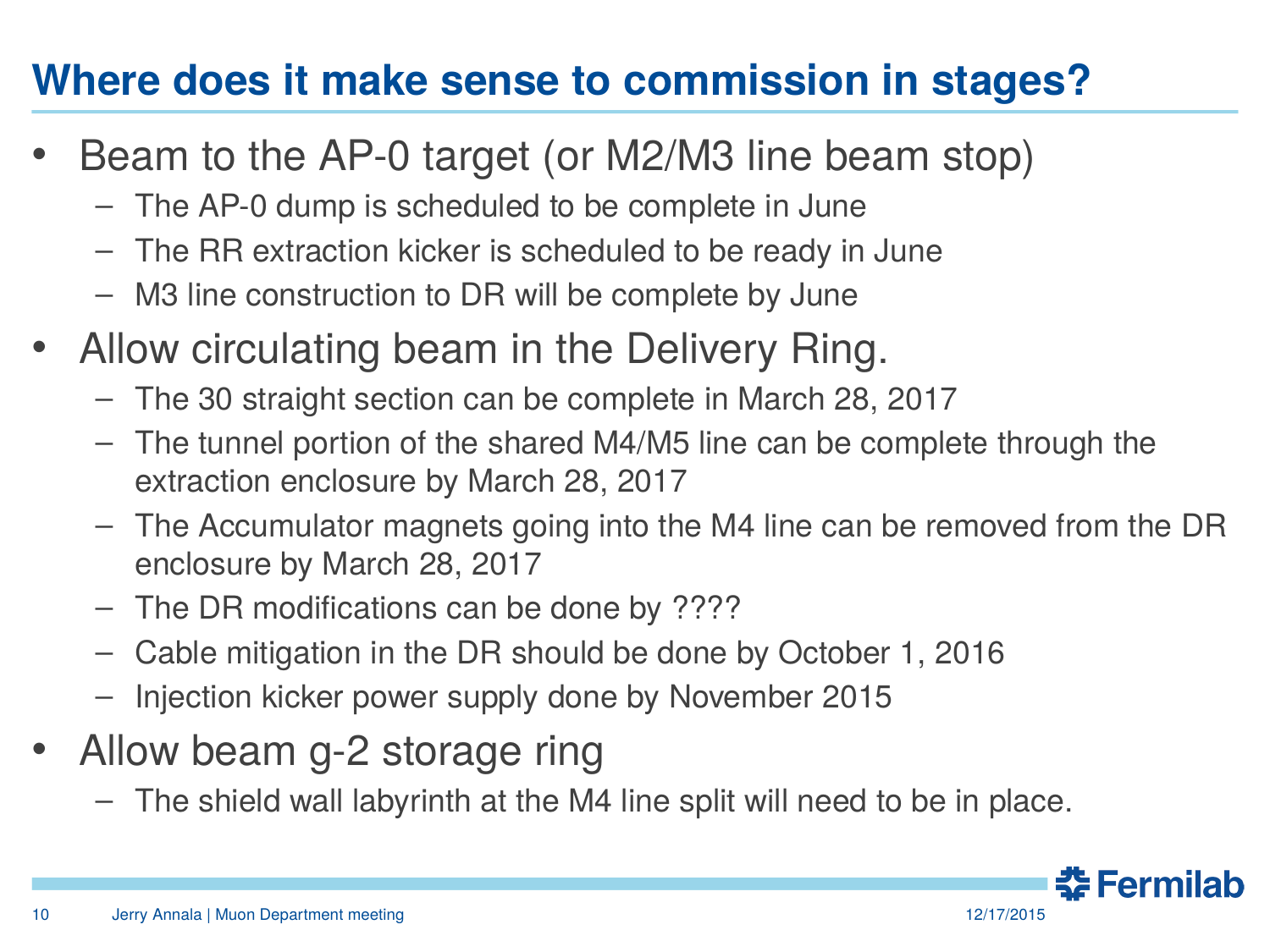

# Where does it make sense to commission in stages?
Beam to the AP-0 target (or M2/M3 line beam stop)
The AP-0 dump is scheduled to be complete in June
The RR extraction kicker is scheduled to be ready in June
M3 line construction to DR will be complete by June
Allow circulating beam in the Delivery Ring.
The 30 straight section can be complete in March 28, 2017
The tunnel portion of the shared M4/M5 line can be complete through the extraction enclosure by March 28, 2017
The Accumulator magnets going into the M4 line can be removed from the DR enclosure by March 28, 2017
The DR modifications can be done by ????
Cable mitigation in the DR should be done by October 1, 2016
Injection kicker power supply done by November 2015
Allow beam g-2 storage ring
The shield wall labyrinth at the M4 line split will need to be in place.
10
Jerry Annala | Muon Department meeting
12/17/2015